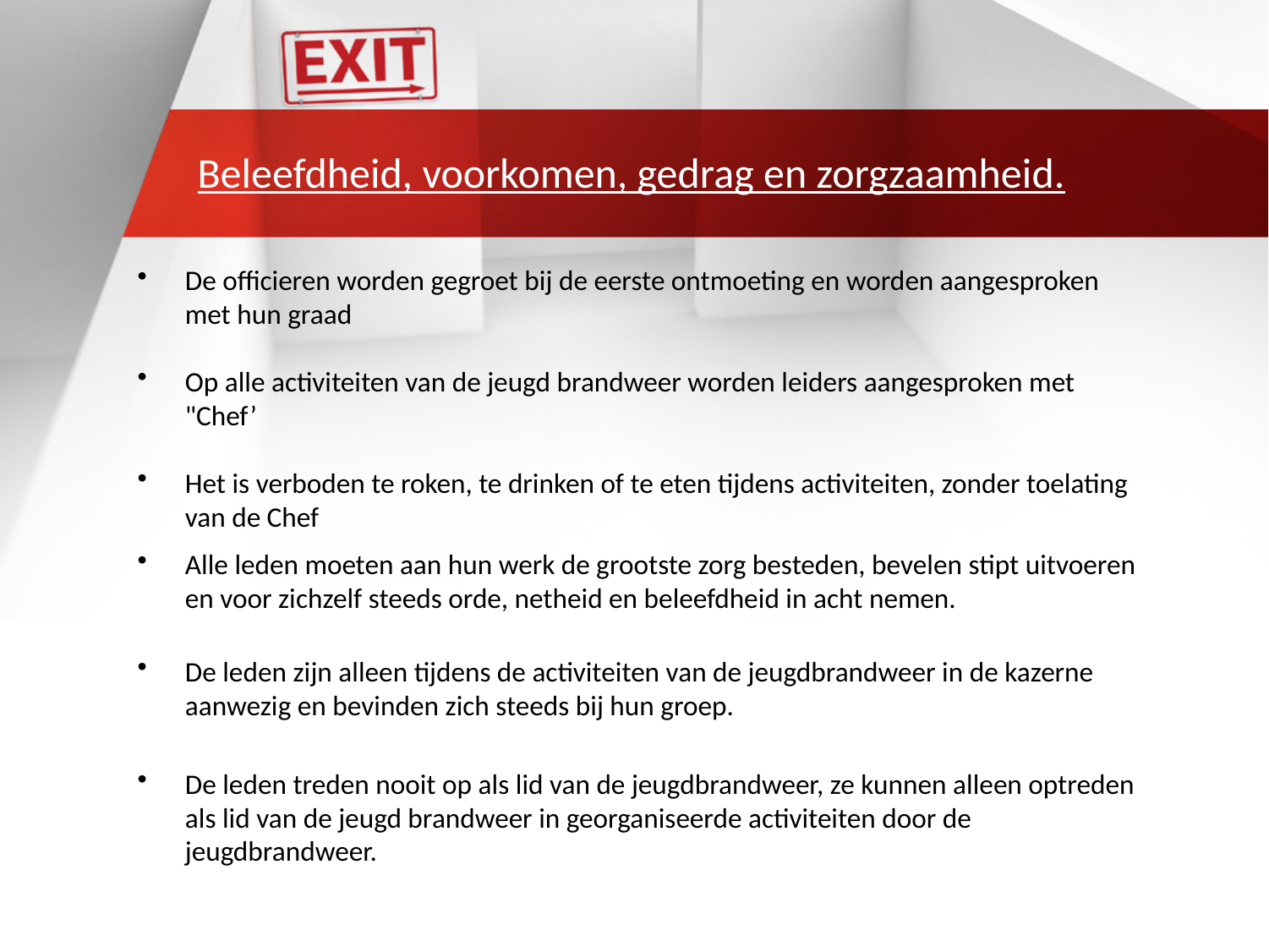

# Beleefdheid, voorkomen, gedrag en zorgzaamheid.
De officieren worden gegroet bij de eerste ontmoeting en worden aangesproken met hun graad

Op alle activiteiten van de jeugd brandweer worden leiders aangesproken met "Chef’

Het is verboden te roken, te drinken of te eten tijdens activiteiten, zonder toelating van de Chef
Alle leden moeten aan hun werk de grootste zorg besteden, bevelen stipt uitvoeren en voor zichzelf steeds orde, netheid en beleefdheid in acht nemen.

De leden zijn alleen tijdens de activiteiten van de jeugdbrandweer in de kazerne aanwezig en bevinden zich steeds bij hun groep.

De leden treden nooit op als lid van de jeugdbrandweer, ze kunnen alleen optreden als lid van de jeugd brandweer in georganiseerde activiteiten door de jeugdbrandweer.